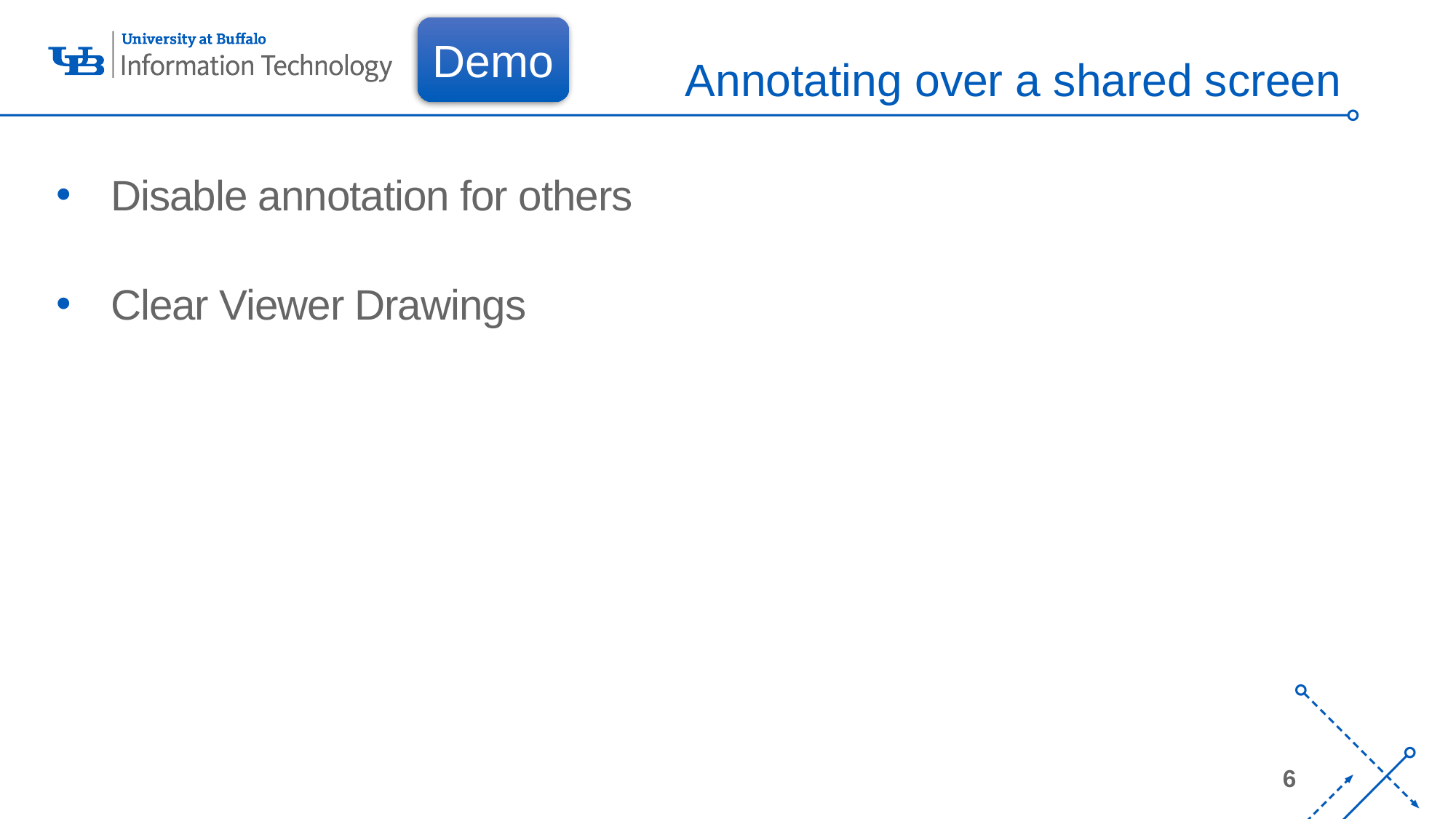

# Annotating over a shared screen
Demo
Disable annotation for others

Clear Viewer Drawings